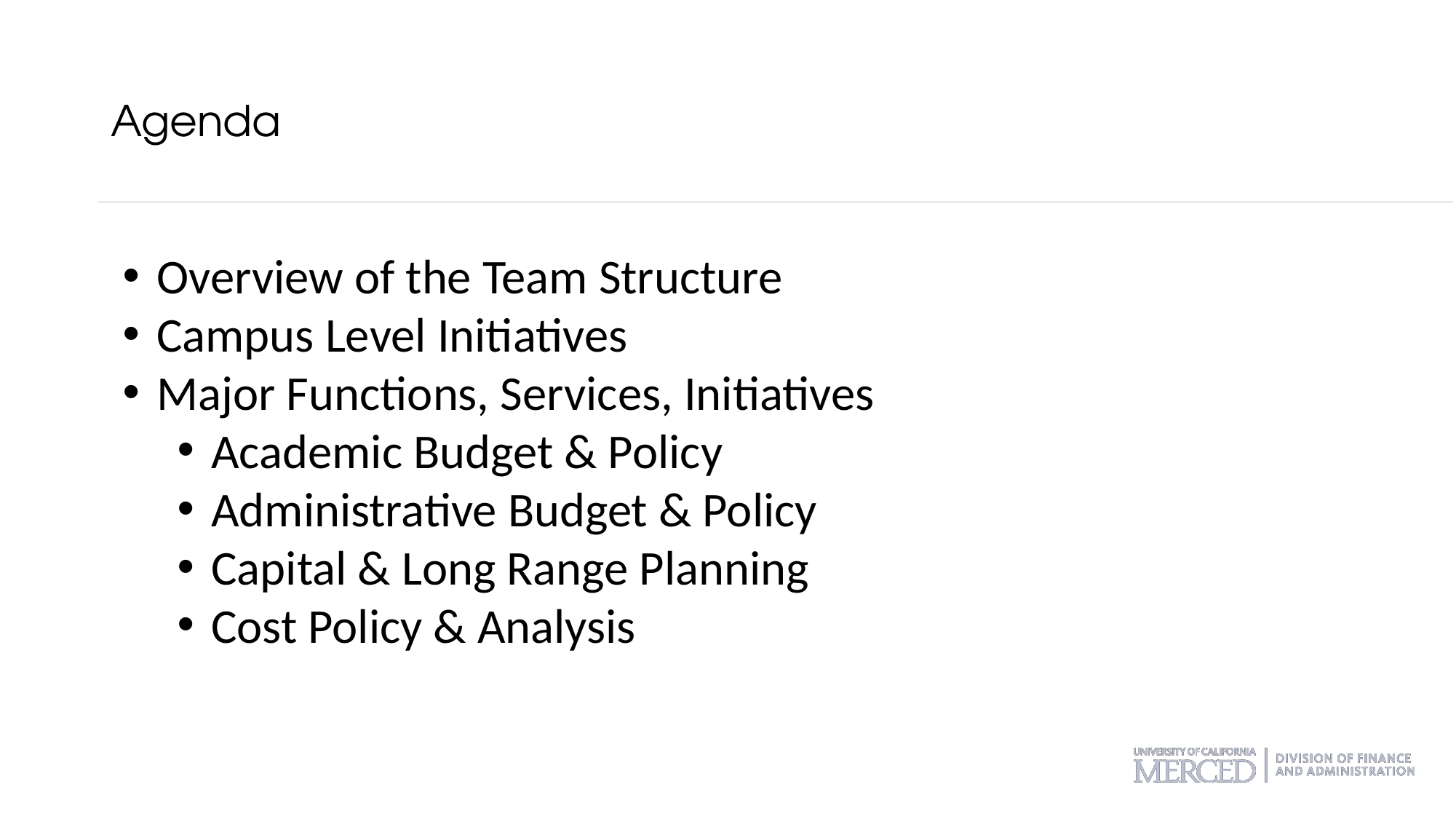

# Agenda
Overview of the Team Structure
Campus Level Initiatives
Major Functions, Services, Initiatives
Academic Budget & Policy
Administrative Budget & Policy
Capital & Long Range Planning
Cost Policy & Analysis